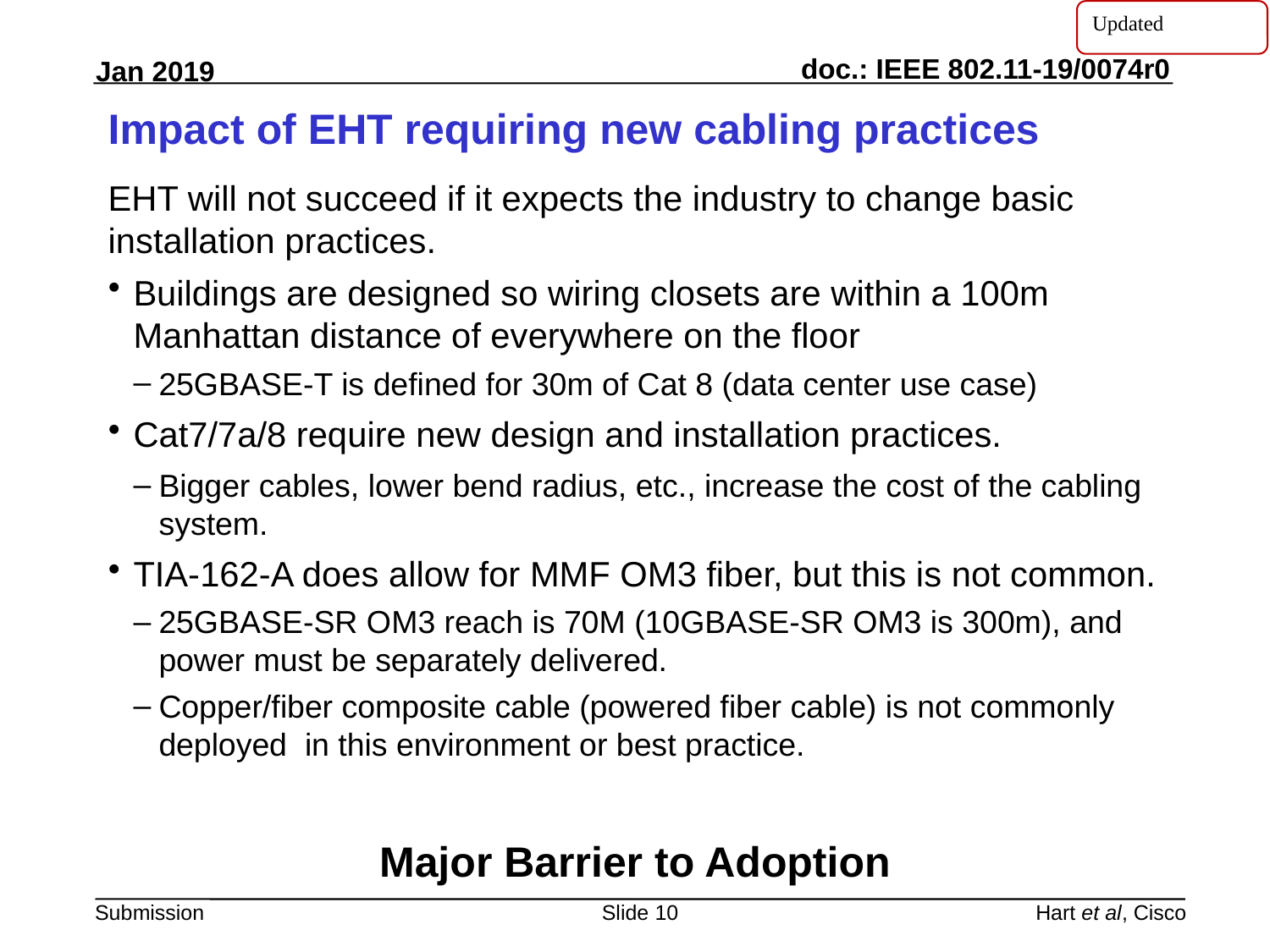

Updated
# Impact of EHT requiring new cabling practices
EHT will not succeed if it expects the industry to change basic installation practices.
Buildings are designed so wiring closets are within a 100m Manhattan distance of everywhere on the floor
25GBASE-T is defined for 30m of Cat 8 (data center use case)
Cat7/7a/8 require new design and installation practices.
Bigger cables, lower bend radius, etc., increase the cost of the cabling system.
TIA-162-A does allow for MMF OM3 fiber, but this is not common.
25GBASE-SR OM3 reach is 70M (10GBASE-SR OM3 is 300m), and power must be separately delivered.
Copper/fiber composite cable (powered fiber cable) is not commonly deployed  in this environment or best practice.

Major Barrier to Adoption
Slide 10
Hart et al, Cisco